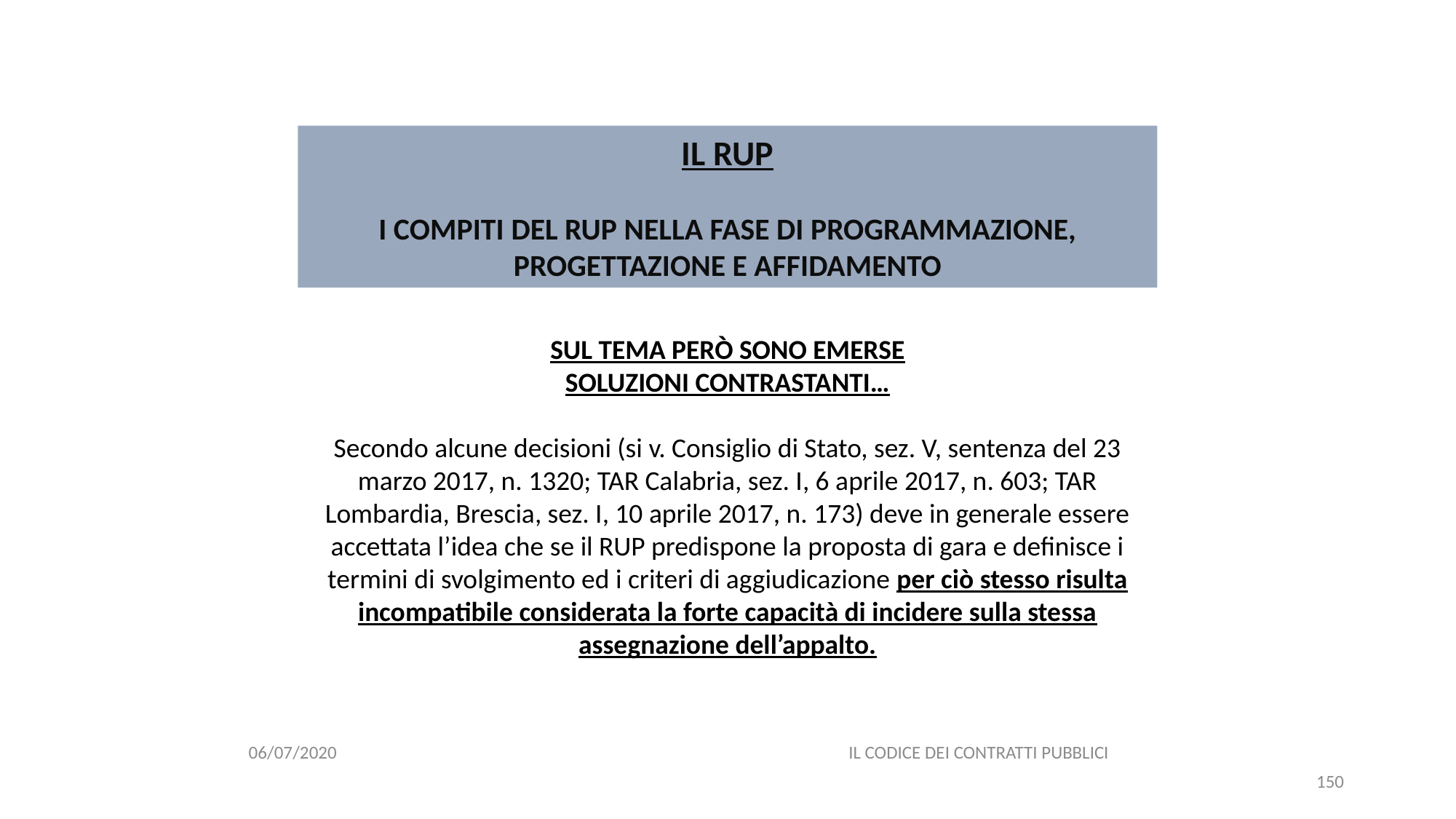

#
IL RUP

I COMPITI DEL RUP NELLA FASE DI PROGRAMMAZIONE, PROGETTAZIONE E AFFIDAMENTO
SUL TEMA però sono emerse
SOLUZIONI CONTRASTANTI…

Secondo alcune decisioni (si v. Consiglio di Stato, sez. V, sentenza del 23 marzo 2017, n. 1320; TAR Calabria, sez. I, 6 aprile 2017, n. 603; TAR Lombardia, Brescia, sez. I, 10 aprile 2017, n. 173) deve in generale essere accettata l’idea che se il RUP predispone la proposta di gara e definisce i termini di svolgimento ed i criteri di aggiudicazione per ciò stesso risulta incompatibile considerata la forte capacità di incidere sulla stessa assegnazione dell’appalto.

06/07/2020
IL CODICE DEI CONTRATTI PUBBLICI
150